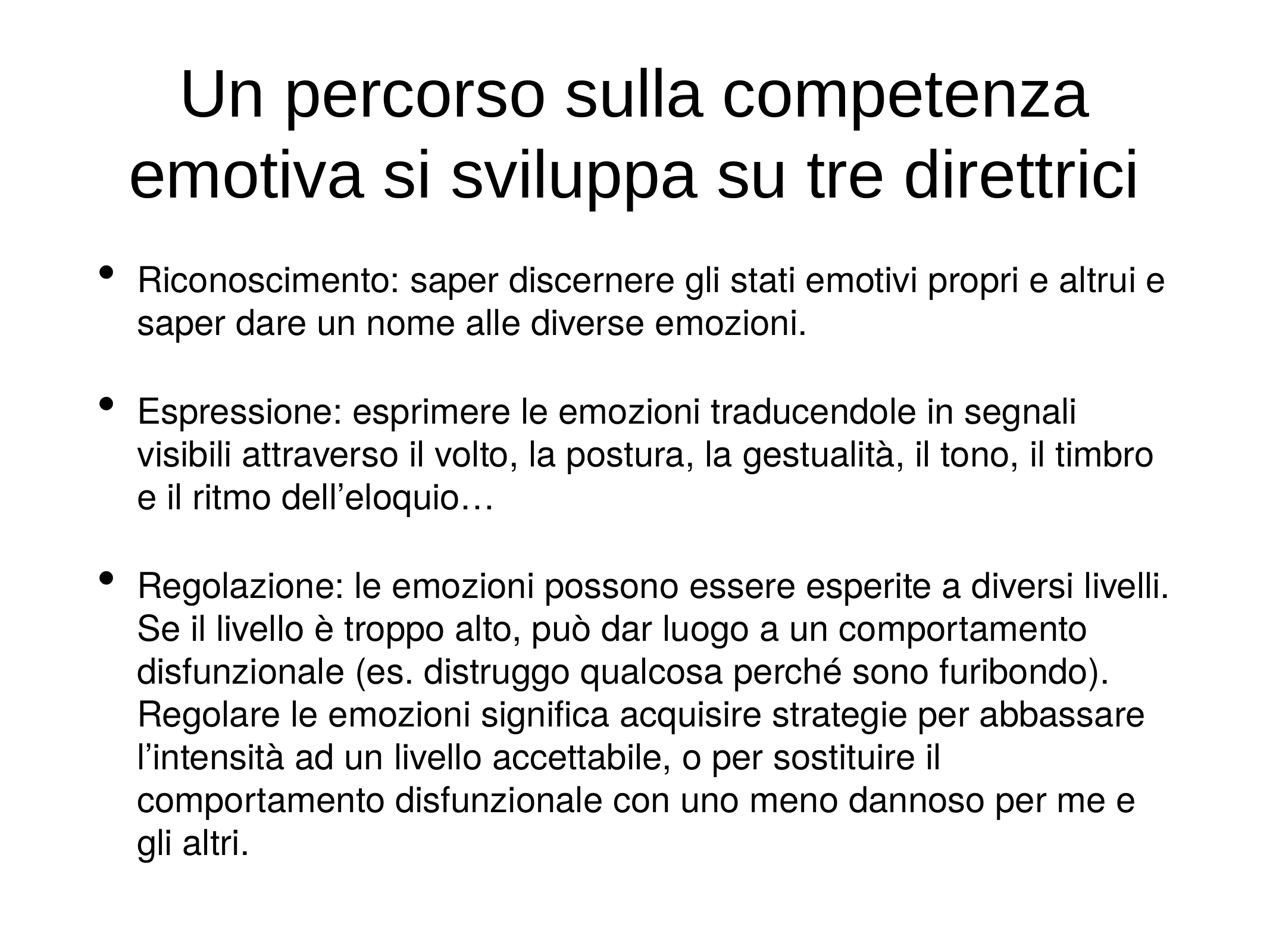

# Un percorso sulla competenza emotiva si sviluppa su tre direttrici
Riconoscimento: saper discernere gli stati emotivi propri e altrui e saper dare un nome alle diverse emozioni.
Espressione: esprimere le emozioni traducendole in segnali visibili attraverso il volto, la postura, la gestualità, il tono, il timbro e il ritmo dell’eloquio…
Regolazione: le emozioni possono essere esperite a diversi livelli. Se il livello è troppo alto, può dar luogo a un comportamento disfunzionale (es. distruggo qualcosa perché sono furibondo). Regolare le emozioni significa acquisire strategie per abbassare l’intensità ad un livello accettabile, o per sostituire il comportamento disfunzionale con uno meno dannoso per me e gli altri.